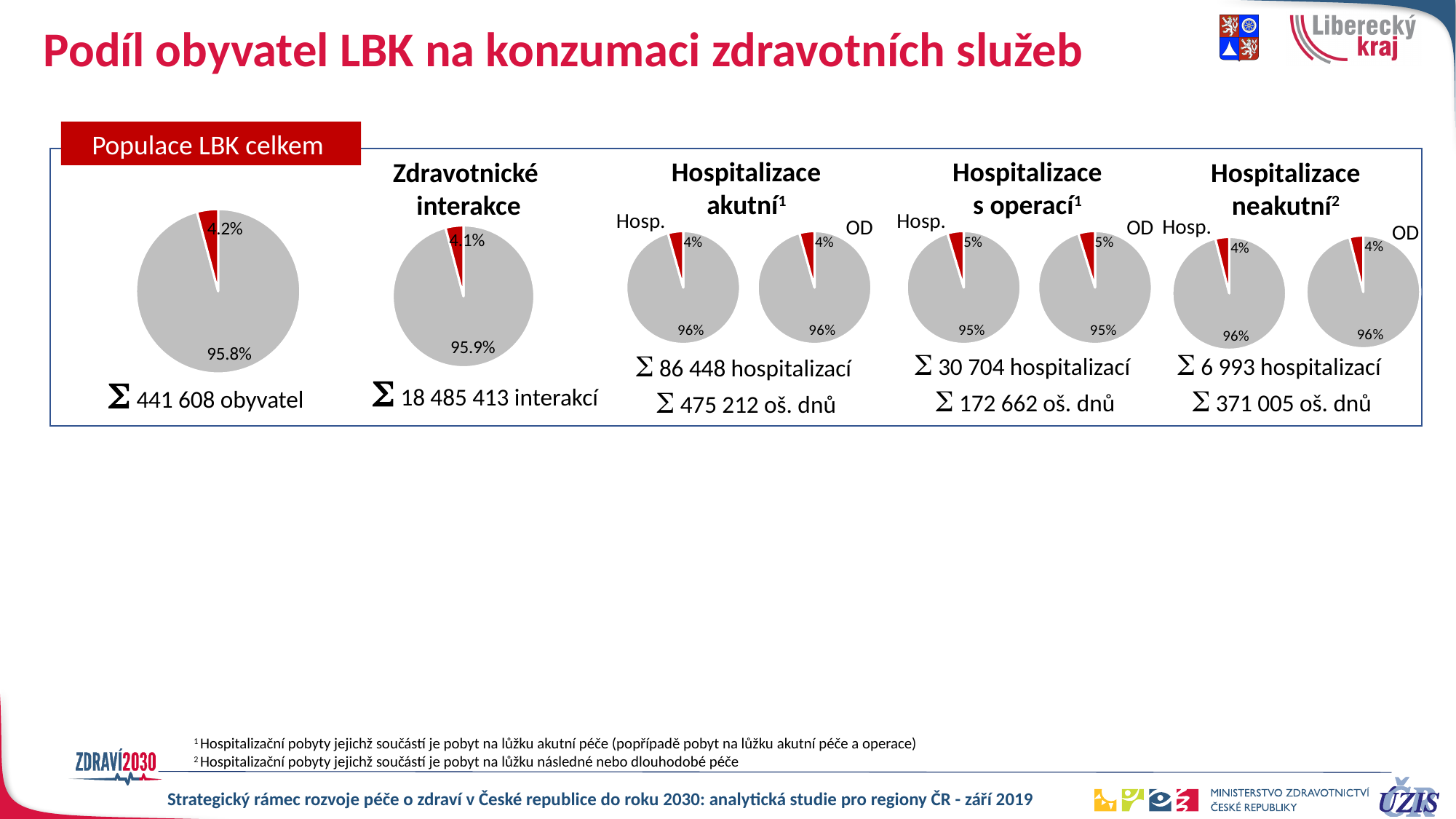

# Podíl obyvatel LBK na konzumaci zdravotních služeb
Populace LBK celkem

Hospitalizace akutní1
Hospitalizace s operací1
Zdravotnické
interakce
Hospitalizace neakutní2

### Chart

| Category | Sales |
|---|---|
| CR | 0.9584424872699487 |
| JMK | 0.04155751273005131 |

### Chart

| Category | Sales |
|---|---|
| CR | 0.959051280412268 |
| JMK | 0.04094871958773205 |
Hosp.
Hosp.
Hosp.
OD
OD

### Chart

| Category | Sales |
|---|---|
| CR | 0.9567623152727839 |
| JMK | 0.04323768472721616 |

### Chart

| Category | Sales |
|---|---|
| CR | 0.9571196811632844 |
| JMK | 0.042880318836715635 |

### Chart

| Category | Sales |
|---|---|
| CR | 0.9539165803653173 |
| JMK | 0.04608341963468263 |

### Chart

| Category | Sales |
|---|---|
| CR | 0.9526049022312442 |
| JMK | 0.04739509776875585 |
OD

### Chart

| Category | Sales |
|---|---|
| CR | 0.9607683633568772 |
| JMK | 0.03923163664312282 |

### Chart

| Category | Sales |
|---|---|
| CR | 0.9607683633568772 |
| JMK | 0.03923163664312282 |

### Chart

| Category |
|---|
Σ 30 704 hospitalizací
Σ 172 662 oš. dnů
Σ 6 993 hospitalizací
Σ 371 005 oš. dnů
Σ 86 448 hospitalizací
Σ 475 212 oš. dnů
Σ 18 485 413 interakcí
Σ 441 608 obyvatel
1 Hospitalizační pobyty jejichž součástí je pobyt na lůžku akutní péče (popřípadě pobyt na lůžku akutní péče a operace)
2 Hospitalizační pobyty jejichž součástí je pobyt na lůžku následné nebo dlouhodobé péče